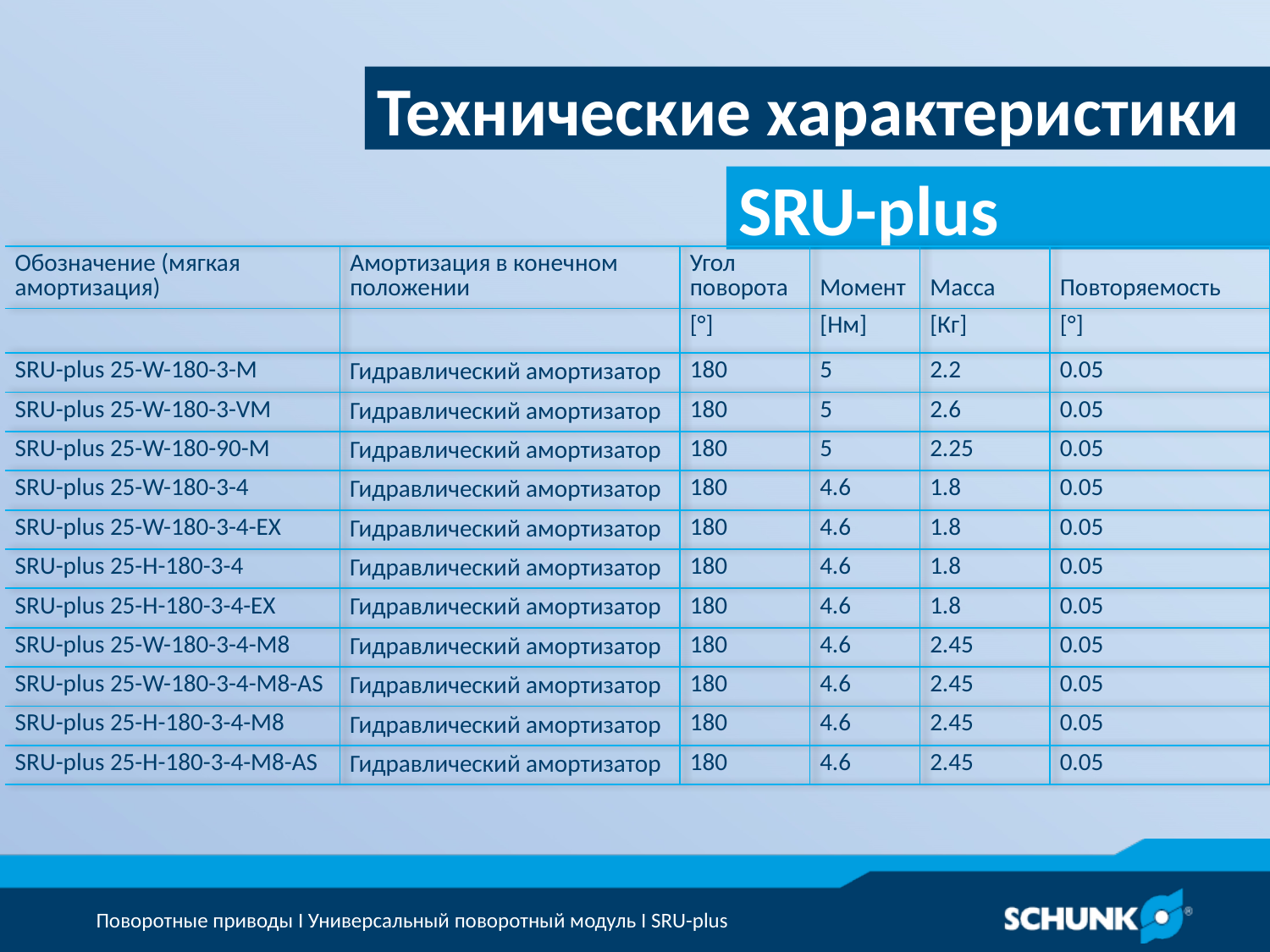

Технические характеристики
| Обозначение (мягкая амортизация) | Амортизация в конечном положении | Угол поворота | Момент | Масса | Повторяемость |
| --- | --- | --- | --- | --- | --- |
|  |  | [°] | [Нм] | [Кг] | [°] |
| SRU-plus 25-W-180-3-M | Гидравлический амортизатор | 180 | 5 | 2.2 | 0.05 |
| SRU-plus 25-W-180-3-VM | Гидравлический амортизатор | 180 | 5 | 2.6 | 0.05 |
| SRU-plus 25-W-180-90-M | Гидравлический амортизатор | 180 | 5 | 2.25 | 0.05 |
| SRU-plus 25-W-180-3-4 | Гидравлический амортизатор | 180 | 4.6 | 1.8 | 0.05 |
| SRU-plus 25-W-180-3-4-EX | Гидравлический амортизатор | 180 | 4.6 | 1.8 | 0.05 |
| SRU-plus 25-H-180-3-4 | Гидравлический амортизатор | 180 | 4.6 | 1.8 | 0.05 |
| SRU-plus 25-H-180-3-4-EX | Гидравлический амортизатор | 180 | 4.6 | 1.8 | 0.05 |
| SRU-plus 25-W-180-3-4-M8 | Гидравлический амортизатор | 180 | 4.6 | 2.45 | 0.05 |
| SRU-plus 25-W-180-3-4-M8-AS | Гидравлический амортизатор | 180 | 4.6 | 2.45 | 0.05 |
| SRU-plus 25-H-180-3-4-M8 | Гидравлический амортизатор | 180 | 4.6 | 2.45 | 0.05 |
| SRU-plus 25-H-180-3-4-M8-AS | Гидравлический амортизатор | 180 | 4.6 | 2.45 | 0.05 |